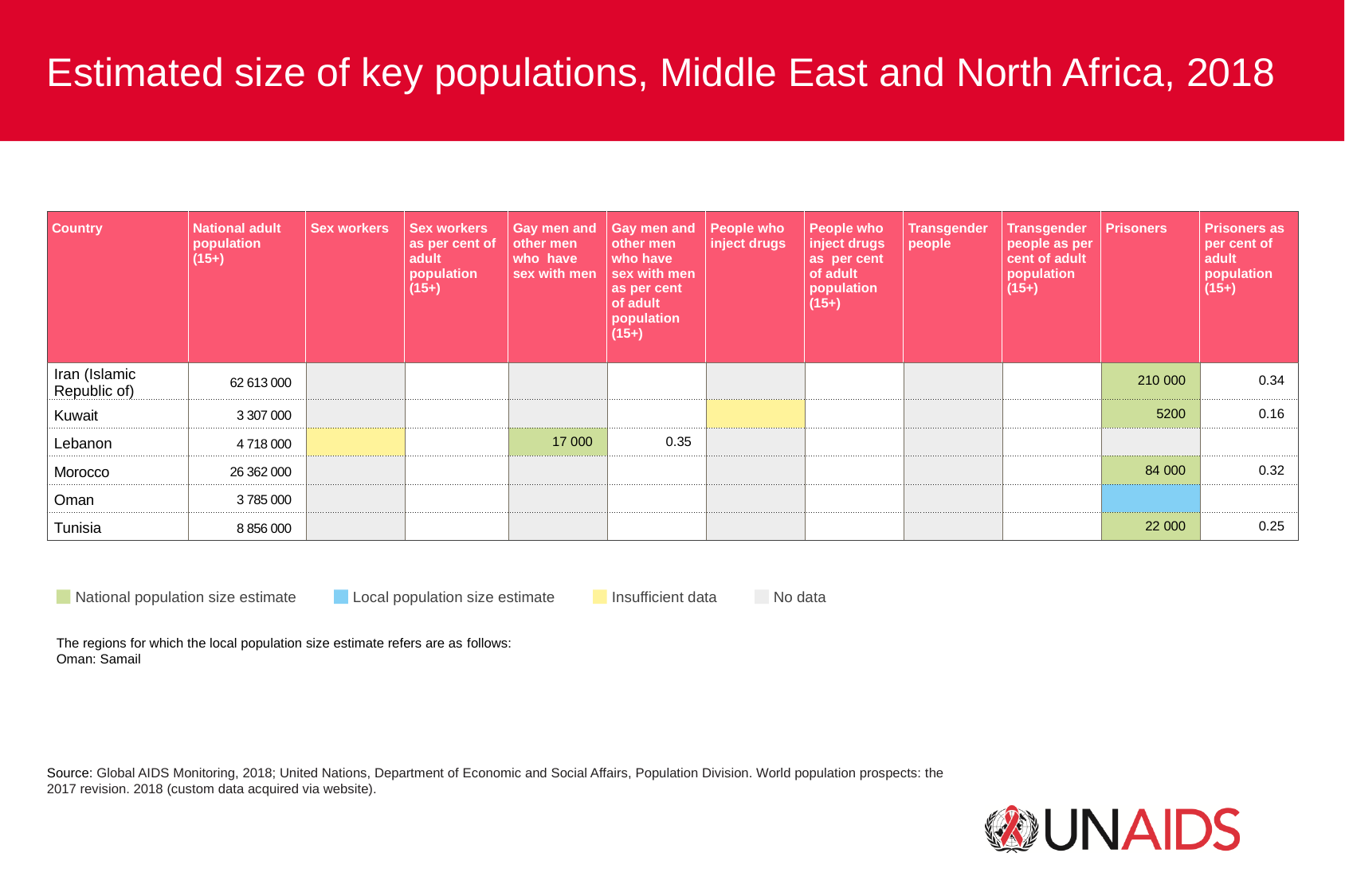

Estimated size of key populations, Middle East and North Africa, 2018
National population size estimate

Local population size estimate

Insufficient data

No data

The regions for which the local population size estimate refers are as follows:
Oman: Samail
Source: Global AIDS Monitoring, 2018; United Nations, Department of Economic and Social Affairs, Population Division. World population prospects: the 2017 revision. 2018 (custom data acquired via website).
| Country | National adult population (15+) | Sex workers | Sex workers as per cent of adult population (15+) | Gay men and other men who have sex with men | Gay men and other men who have sex with men as per cent of adult population (15+) | People who inject drugs | People who inject drugs as per cent of adult population (15+) | Transgender people | Transgender people as per cent of adult population (15+) | Prisoners | Prisoners as per cent of adult population (15+) |
| --- | --- | --- | --- | --- | --- | --- | --- | --- | --- | --- | --- |
| Iran (Islamic Republic of) | 62 613 000 |  |  |  |  |  |  |  |  | 210 000 | 0.34 |
| Kuwait | 3 307 000 |  |  |  |  |  |  |  |  | 5200 | 0.16 |
| Lebanon | 4 718 000 |  |  | 17 000 | 0.35 |  |  |  |  |  |  |
| Morocco | 26 362 000 |  |  |  |  |  |  |  |  | 84 000 | 0.32 |
| Oman | 3 785 000 |  |  |  |  |  |  |  |  |  |  |
| Tunisia | 8 856 000 |  |  |  |  |  |  |  |  | 22 000 | 0.25 |